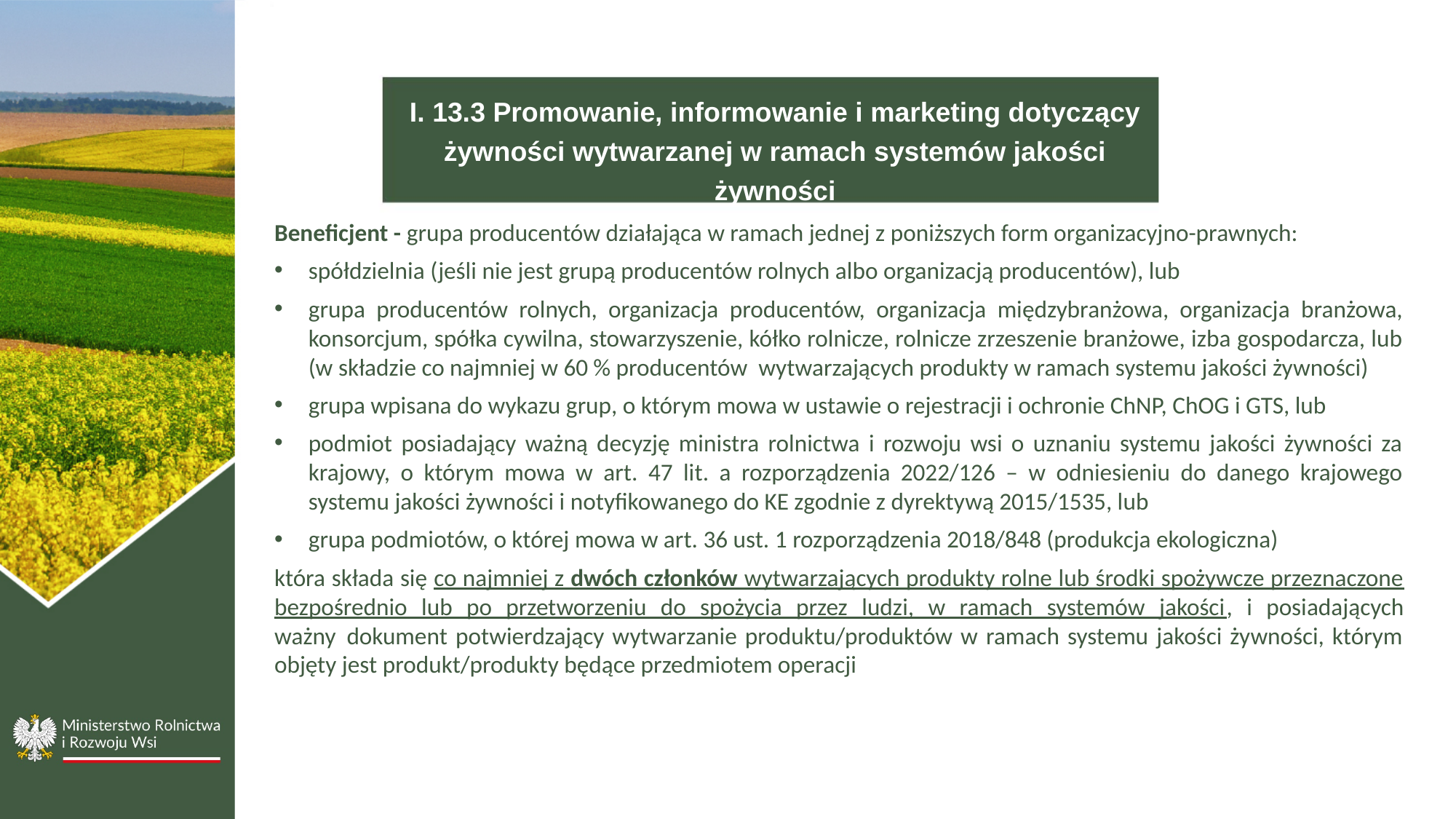

I. 13.3 Promowanie, informowanie i marketing dotyczący żywności wytwarzanej w ramach systemów jakości żywności

Beneficjent - grupa producentów działająca w ramach jednej z poniższych form organizacyjno-prawnych:
spółdzielnia (jeśli nie jest grupą producentów rolnych albo organizacją producentów), lub
grupa producentów rolnych, organizacja producentów, organizacja międzybranżowa, organizacja branżowa, konsorcjum, spółka cywilna, stowarzyszenie, kółko rolnicze, rolnicze zrzeszenie branżowe, izba gospodarcza, lub (w składzie co najmniej w 60 % producentów  wytwarzających produkty w ramach systemu jakości żywności)
grupa wpisana do wykazu grup, o którym mowa w ustawie o rejestracji i ochronie ChNP, ChOG i GTS, lub
podmiot posiadający ważną decyzję ministra rolnictwa i rozwoju wsi o uznaniu systemu jakości żywności za krajowy, o którym mowa w art. 47 lit. a rozporządzenia 2022/126 – w odniesieniu do danego krajowego systemu jakości żywności i notyfikowanego do KE zgodnie z dyrektywą 2015/1535, lub
grupa podmiotów, o której mowa w art. 36 ust. 1 rozporządzenia 2018/848 (produkcja ekologiczna)
która składa się co najmniej z dwóch członków wytwarzających produkty rolne lub środki spożywcze przeznaczone bezpośrednio lub po przetworzeniu do spożycia przez ludzi, w ramach systemów jakości, i posiadających ważny  dokument potwierdzający wytwarzanie produktu/produktów w ramach systemu jakości żywności, którym objęty jest produkt/produkty będące przedmiotem operacji